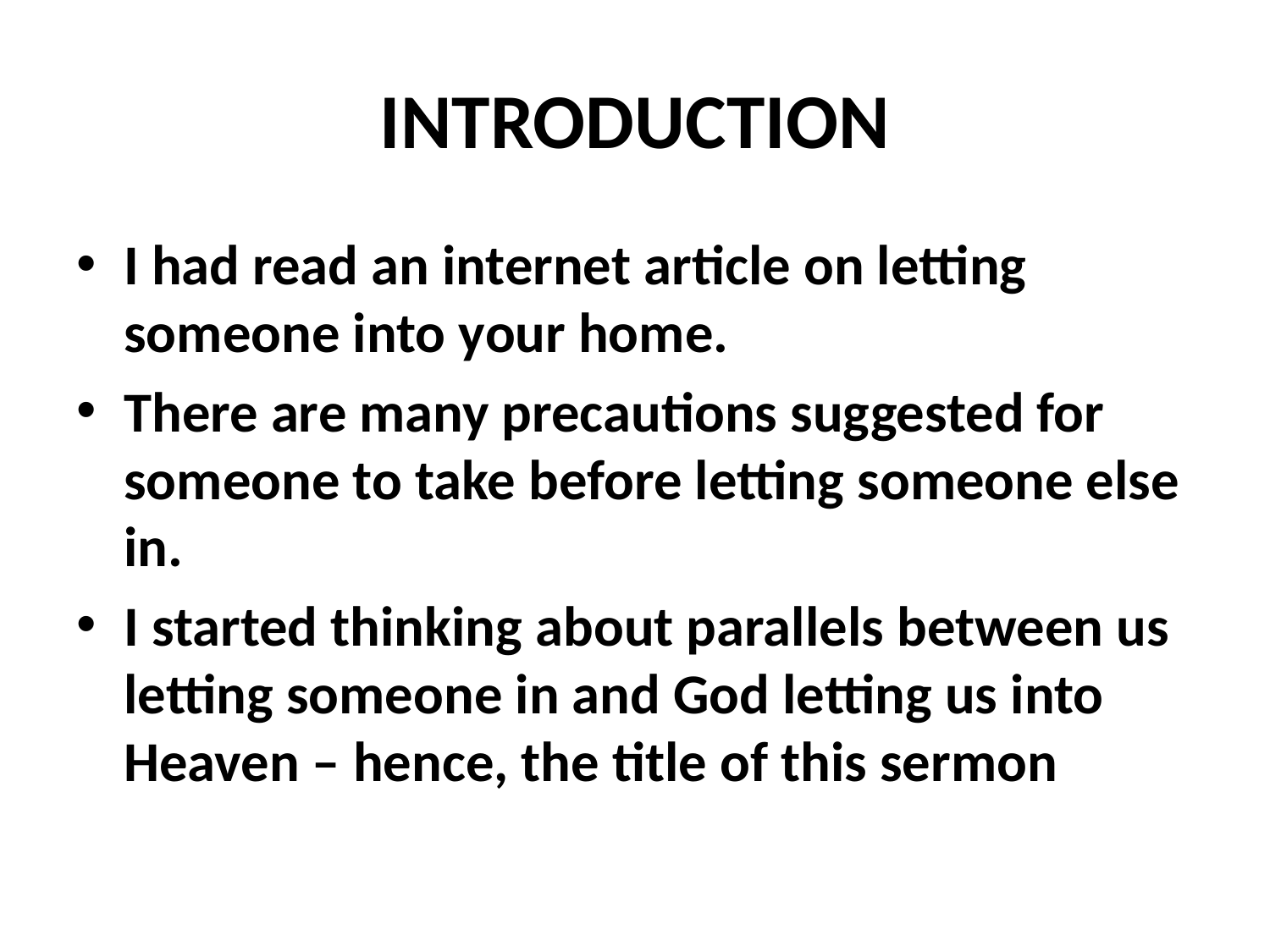

# INTRODUCTION
I had read an internet article on letting someone into your home.
There are many precautions suggested for someone to take before letting someone else in.
I started thinking about parallels between us letting someone in and God letting us into Heaven – hence, the title of this sermon